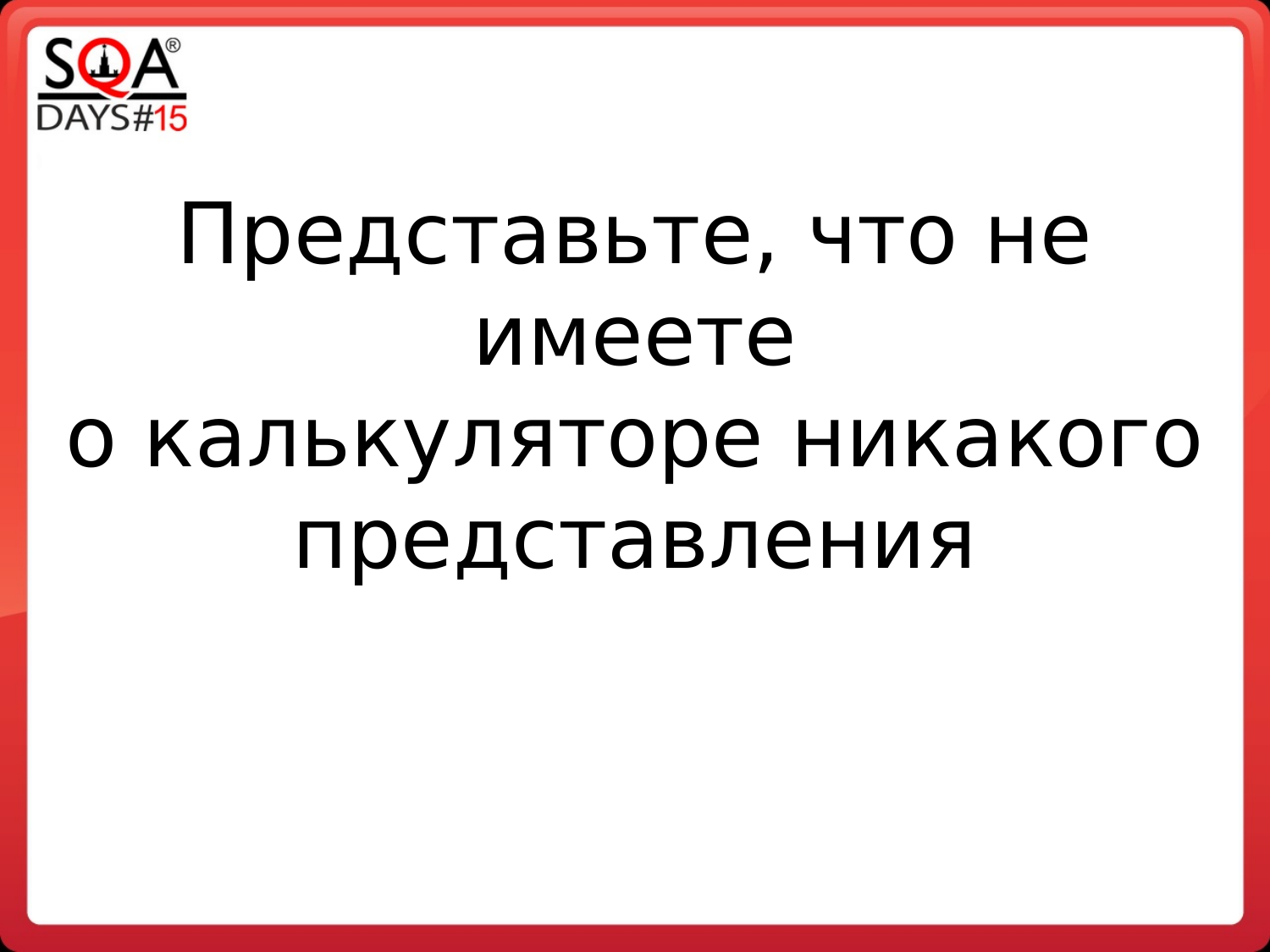

Представьте, что не имеете
о калькуляторе никакого
представления